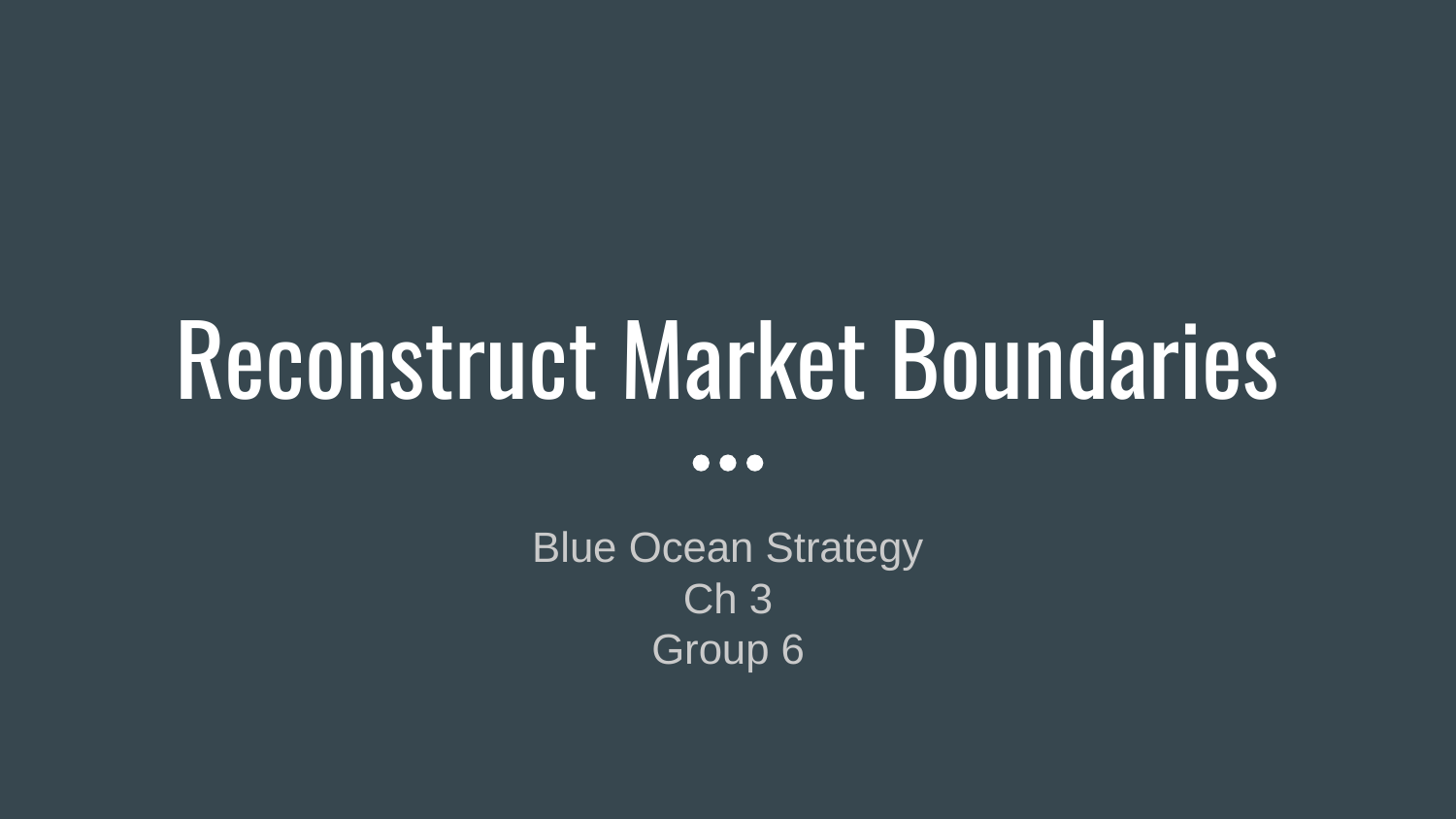

# Reconstruct Market Boundaries
Blue Ocean Strategy
Ch 3
Group 6